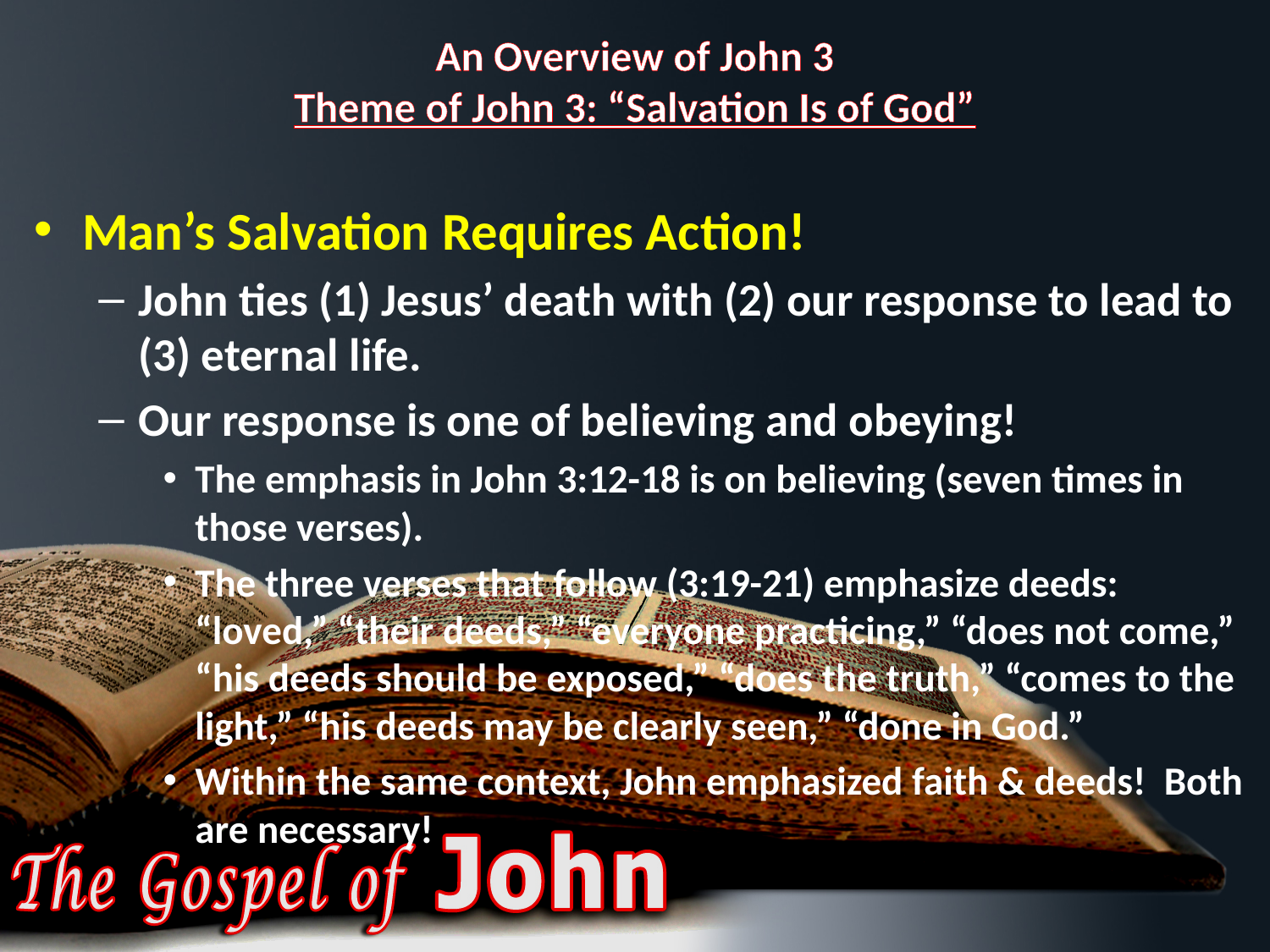

# An Overview of John 3 Theme of John 3: “Salvation Is of God”
Man’s Salvation Requires Action!
John ties (1) Jesus’ death with (2) our response to lead to (3) eternal life.
Our response is one of believing and obeying!
The emphasis in John 3:12-18 is on believing (seven times in those verses).
The three verses that follow (3:19-21) emphasize deeds: “loved,” “their deeds,” “everyone practicing,” “does not come,” “his deeds should be exposed,” “does the truth,” “comes to the light,” “his deeds may be clearly seen,” “done in God.”
Within the same context, John emphasized faith & deeds!  Both are necessary!